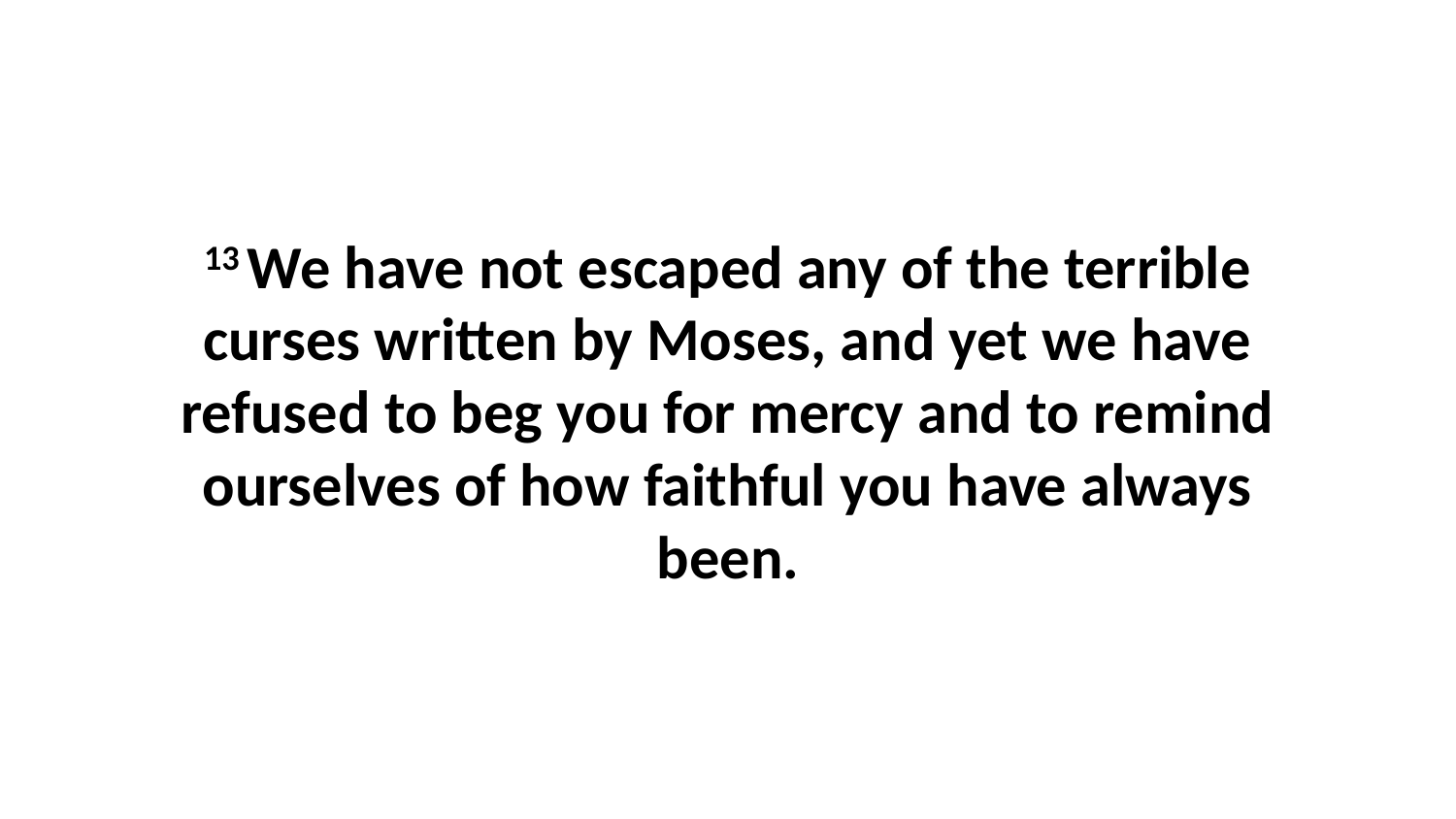

13 We have not escaped any of the terrible curses written by Moses, and yet we have refused to beg you for mercy and to remind ourselves of how faithful you have always been.